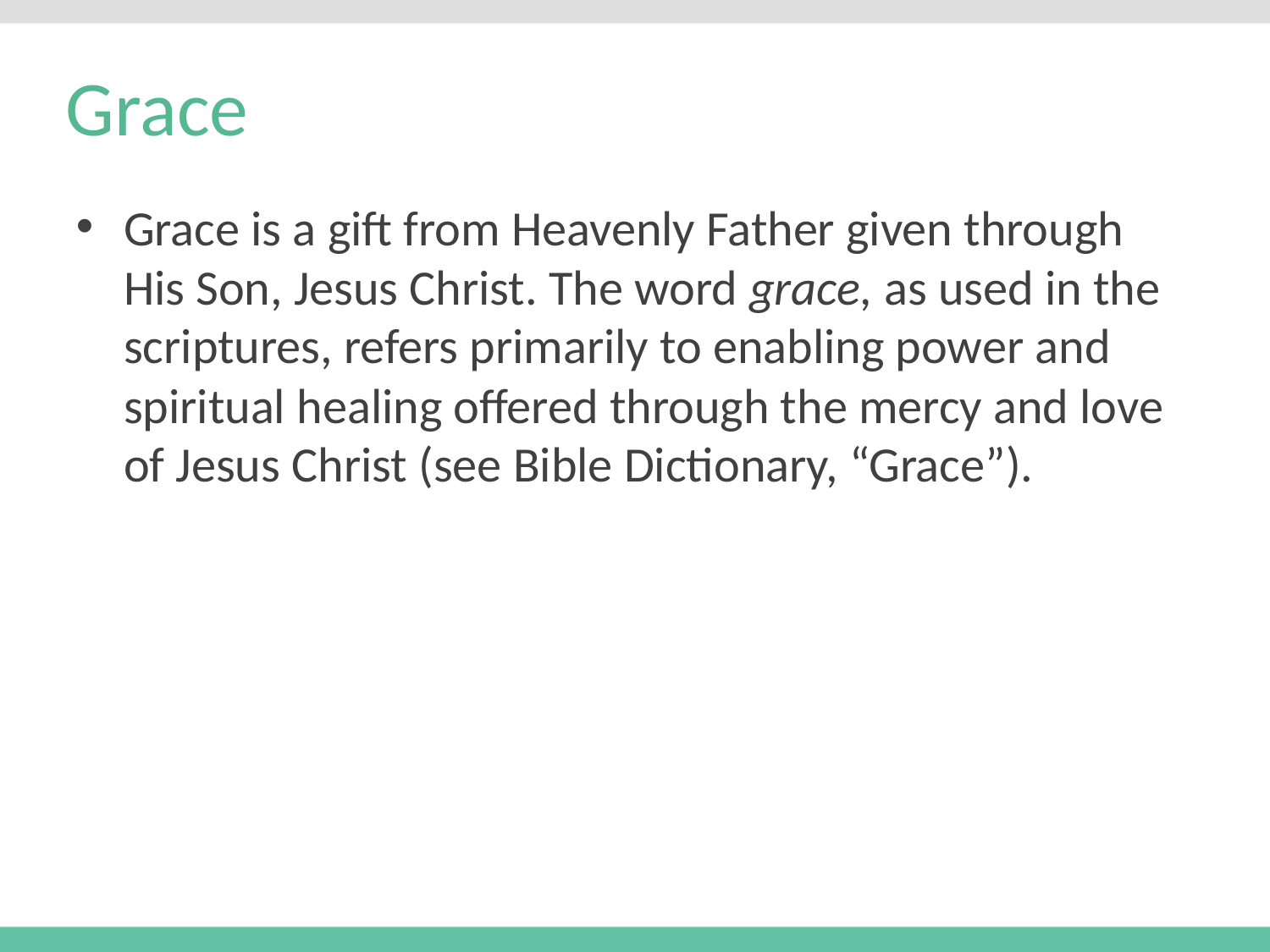

# Grace
Grace is a gift from Heavenly Father given through His Son, Jesus Christ. The word grace, as used in the scriptures, refers primarily to enabling power and spiritual healing offered through the mercy and love of Jesus Christ (see Bible Dictionary, “Grace”).